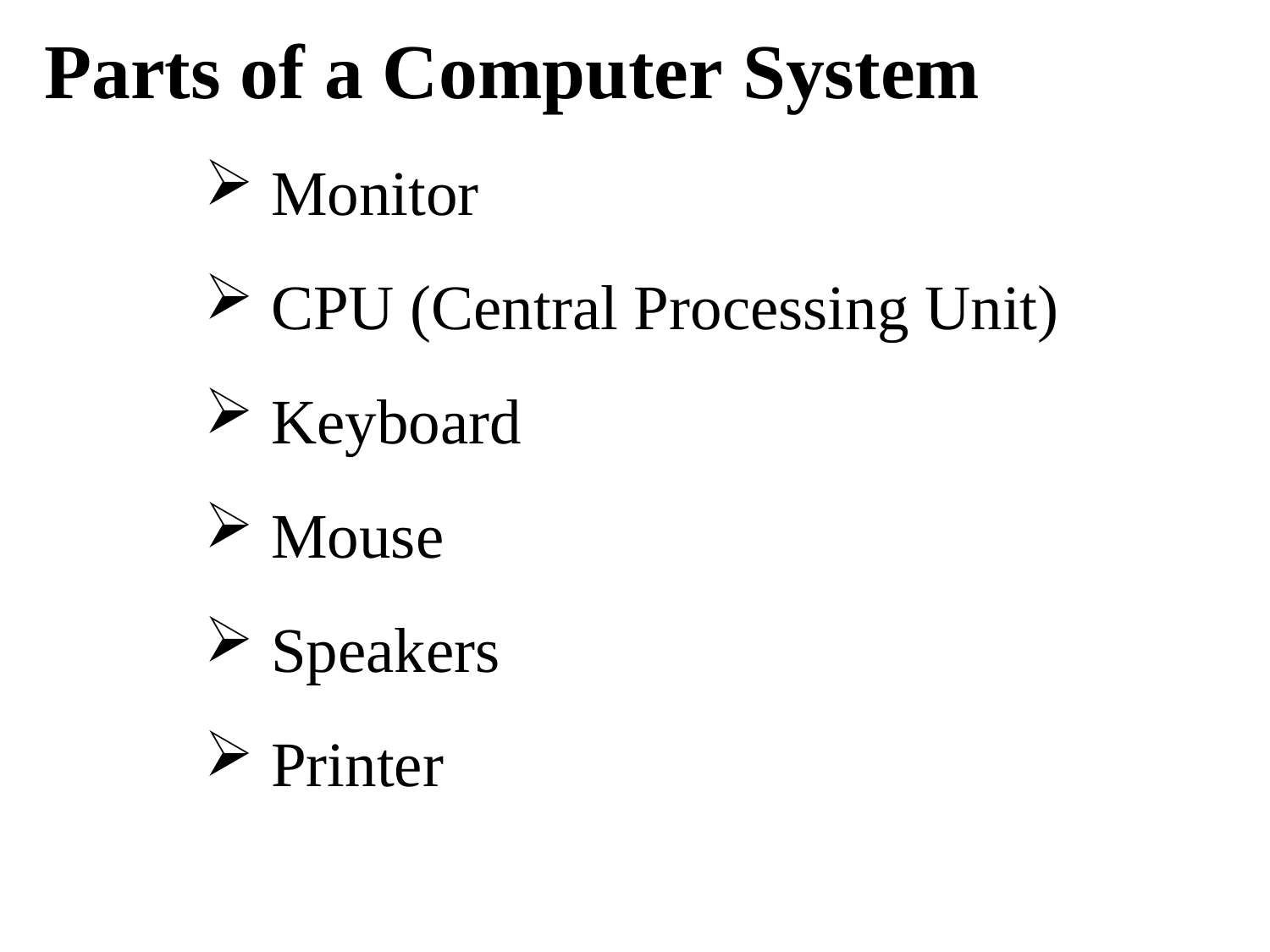

Parts of a Computer System
 Monitor
 CPU (Central Processing Unit)
 Keyboard
 Mouse
 Speakers
 Printer